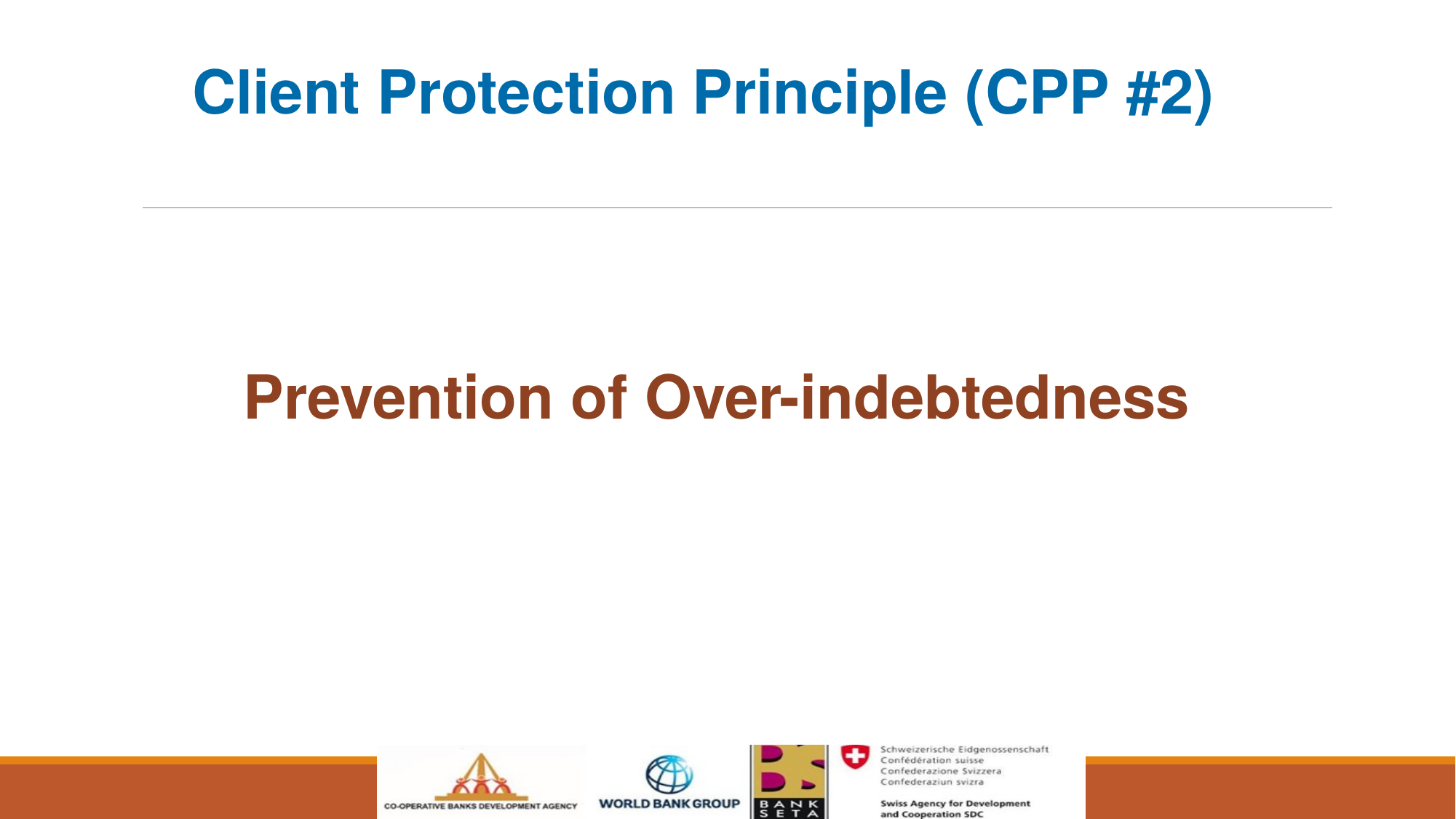

Client Protection Principle (CPP #2)

Prevention of Over-indebtedness